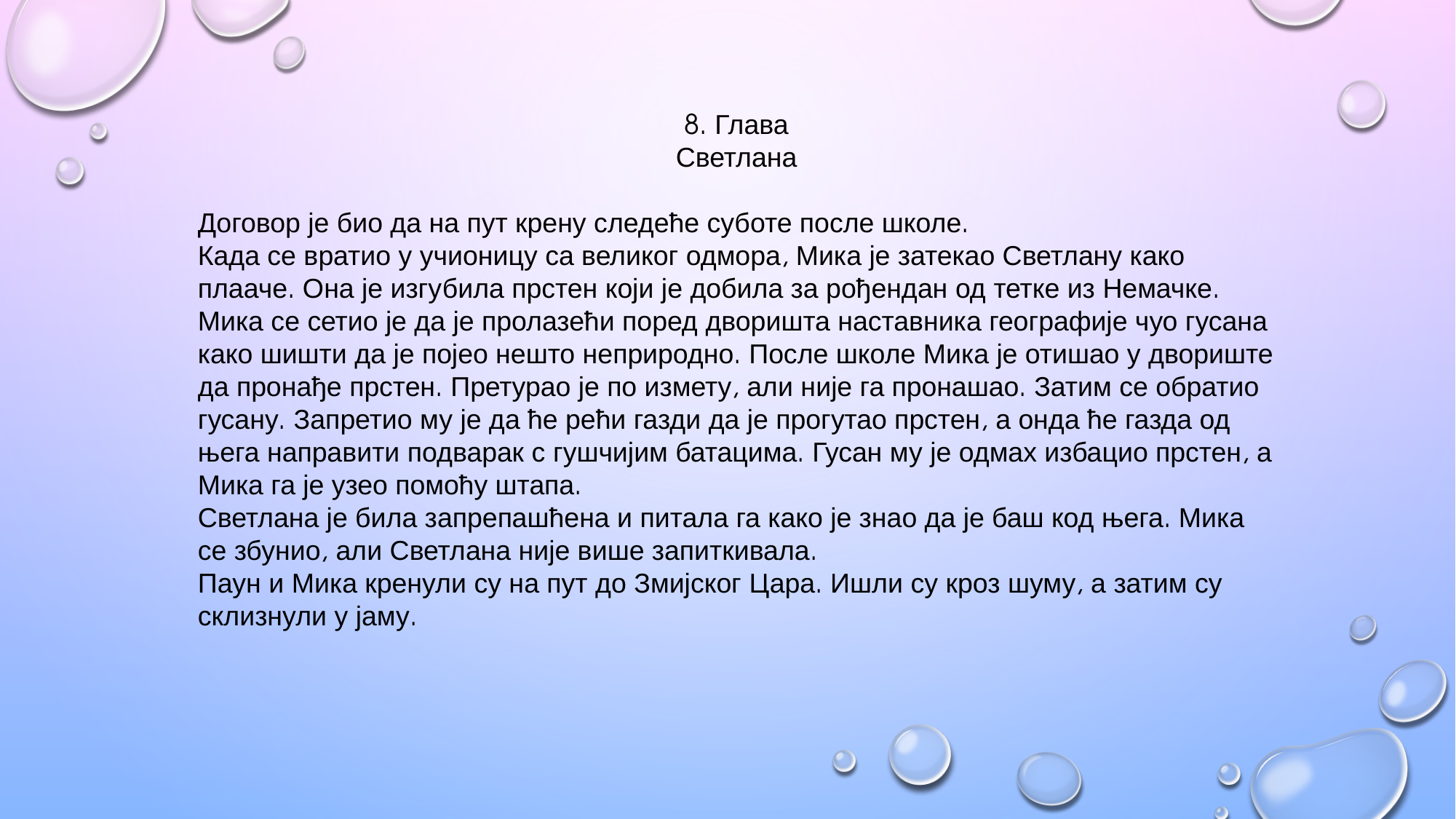

8. Глава
Светлана

Договор је био да на пут крену следеће суботе после школе.
Када се вратио у учионицу са великог одмора, Мика је затекао Светлану како плааче. Она је изгубила прстен који је добила за рођендан од тетке из Немачке.
Мика се сетио је да је пролазећи поред дворишта наставника географије чуо гусана како шишти да је појео нешто неприродно. После школе Мика је отишао у двориште да пронађе прстен. Претурао је по измету, али није га пронашао. Затим се обратио гусану. Запретио му је да ће рећи газди да је прогутао прстен, а онда ће газда од њега направити подварак с гушчијим батацима. Гусан му је одмах избацио прстен, а Мика га је узео помоћу штапа.
Светлана је била запрепашћена и питала га како је знао да је баш код њега. Мика се збунио, али Светлана није више запиткивала.
Паун и Мика кренули су на пут до Змијског Цара. Ишли су кроз шуму, а затим су склизнули у јаму.